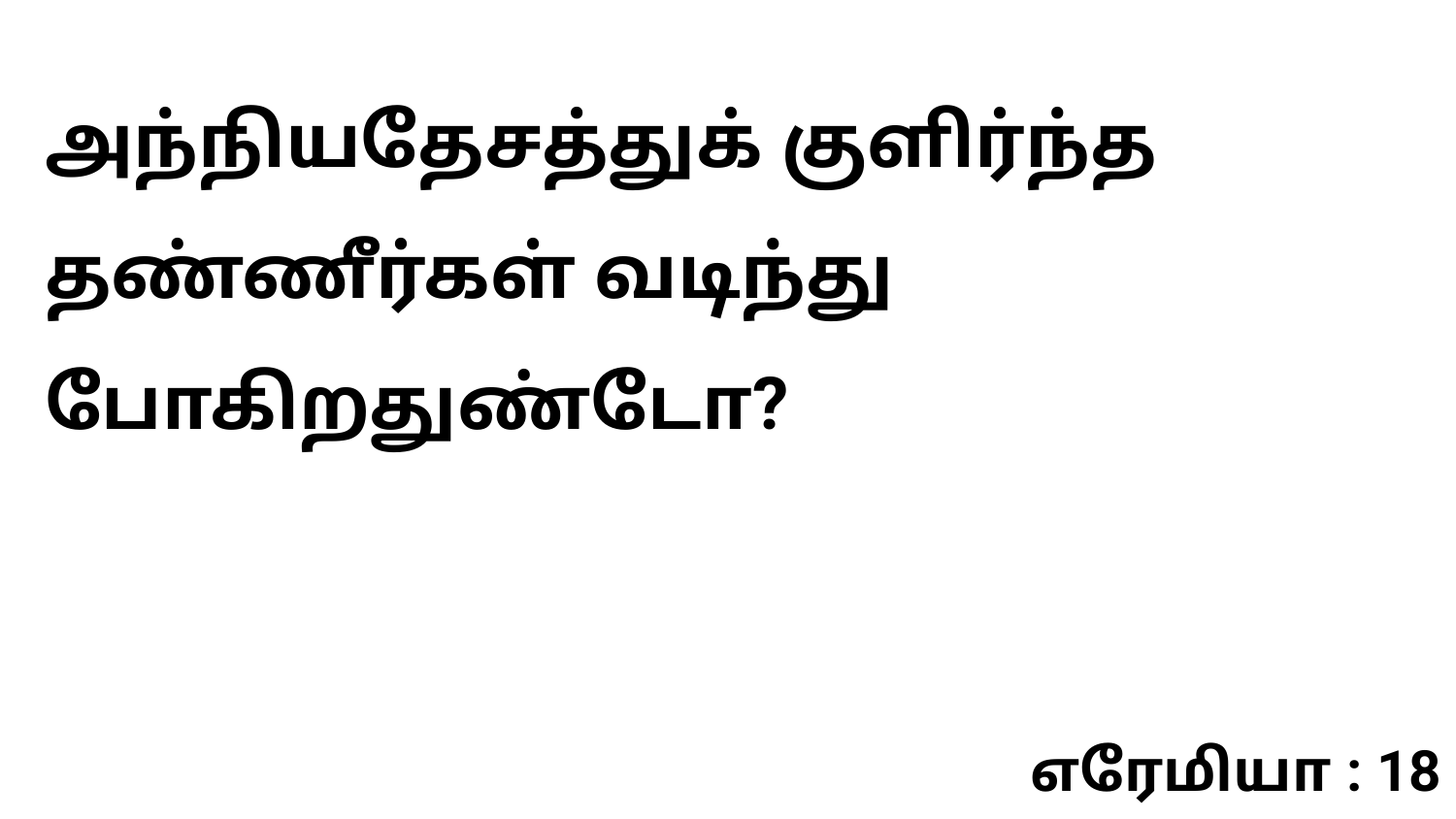

அந்நியதேசத்துக் குளிர்ந்த தண்ணீர்கள் வடிந்து போகிறதுண்டோ?
எரேமியா : 18